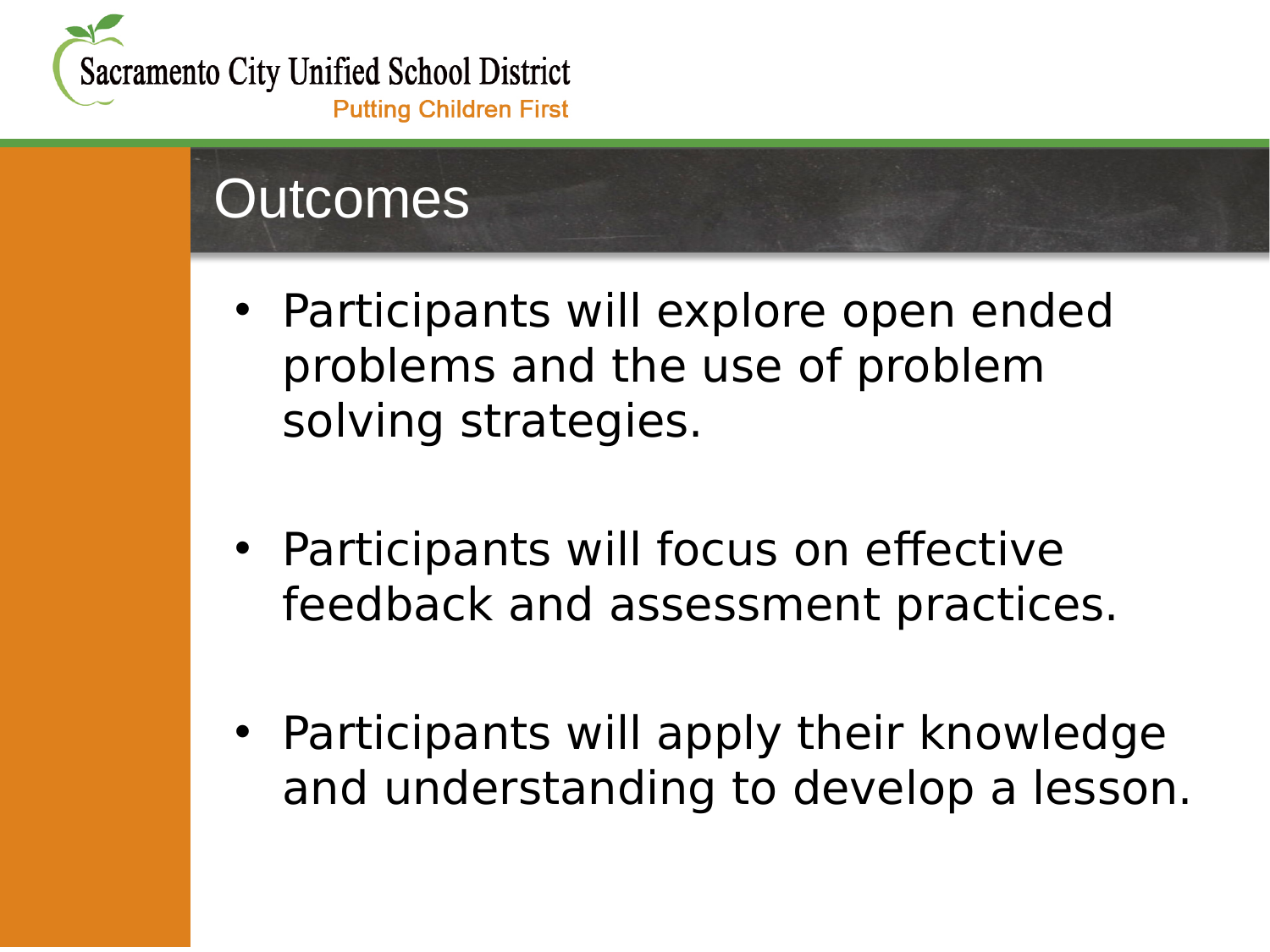

# Outcomes
Participants will explore open ended problems and the use of problem solving strategies.

Participants will focus on effective feedback and assessment practices.

Participants will apply their knowledge and understanding to develop a lesson.